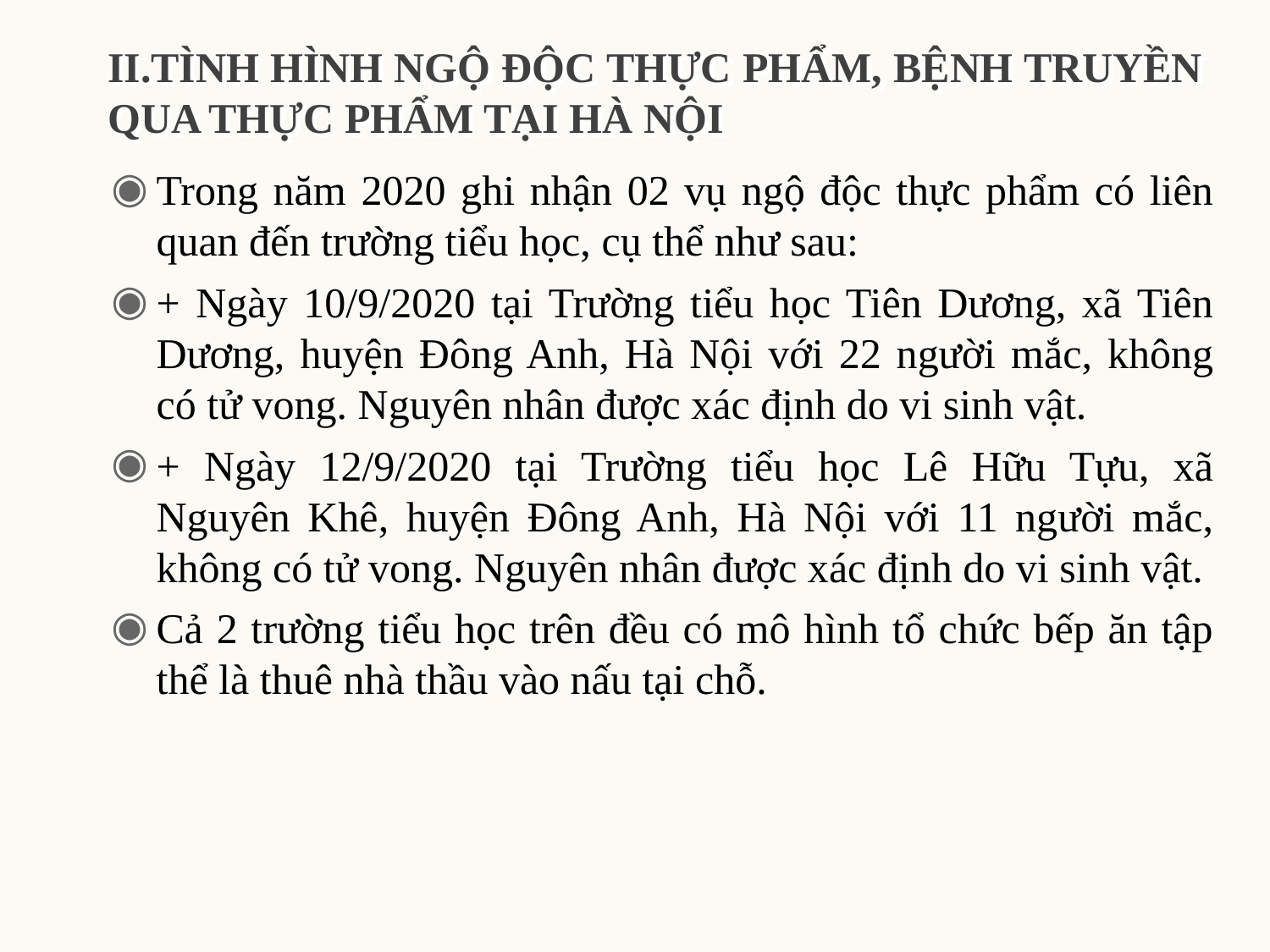

II.TÌNH HÌNH NGỘ ĐỘC THỰC PHẨM, BỆNH TRUYỀN QUA THỰC PHẨM TẠI HÀ NỘI
Trong năm 2020 ghi nhận 02 vụ ngộ độc thực phẩm có liên quan đến trường tiểu học, cụ thể như sau:
+ Ngày 10/9/2020 tại Trường tiểu học Tiên Dương, xã Tiên Dương, huyện Đông Anh, Hà Nội với 22 người mắc, không có tử vong. Nguyên nhân được xác định do vi sinh vật.
+ Ngày 12/9/2020 tại Trường tiểu học Lê Hữu Tựu, xã Nguyên Khê, huyện Đông Anh, Hà Nội với 11 người mắc, không có tử vong. Nguyên nhân được xác định do vi sinh vật.
Cả 2 trường tiểu học trên đều có mô hình tổ chức bếp ăn tập thể là thuê nhà thầu vào nấu tại chỗ.